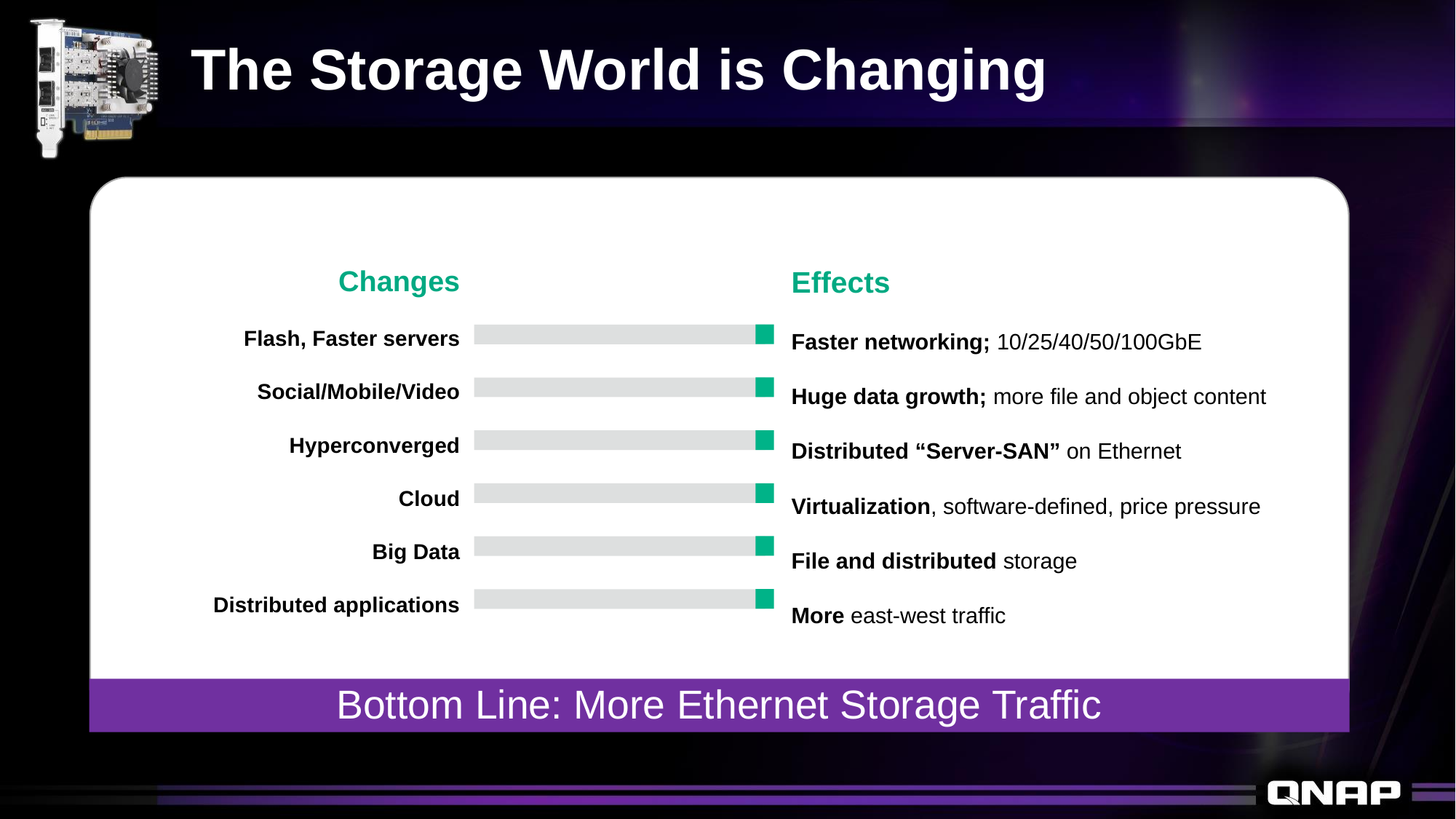

The Storage World is Changing

Changes
Flash, Faster servers
Social/Mobile/Video
Hyperconverged
Cloud
Big Data
Distributed applications
Effects
Faster networking; 10/25/40/50/100GbE
Huge data growth; more file and object content
Distributed “Server-SAN” on Ethernet
Virtualization, software-defined, price pressure
File and distributed storage
More east-west traffic

Bottom Line: More Ethernet Storage Traffic